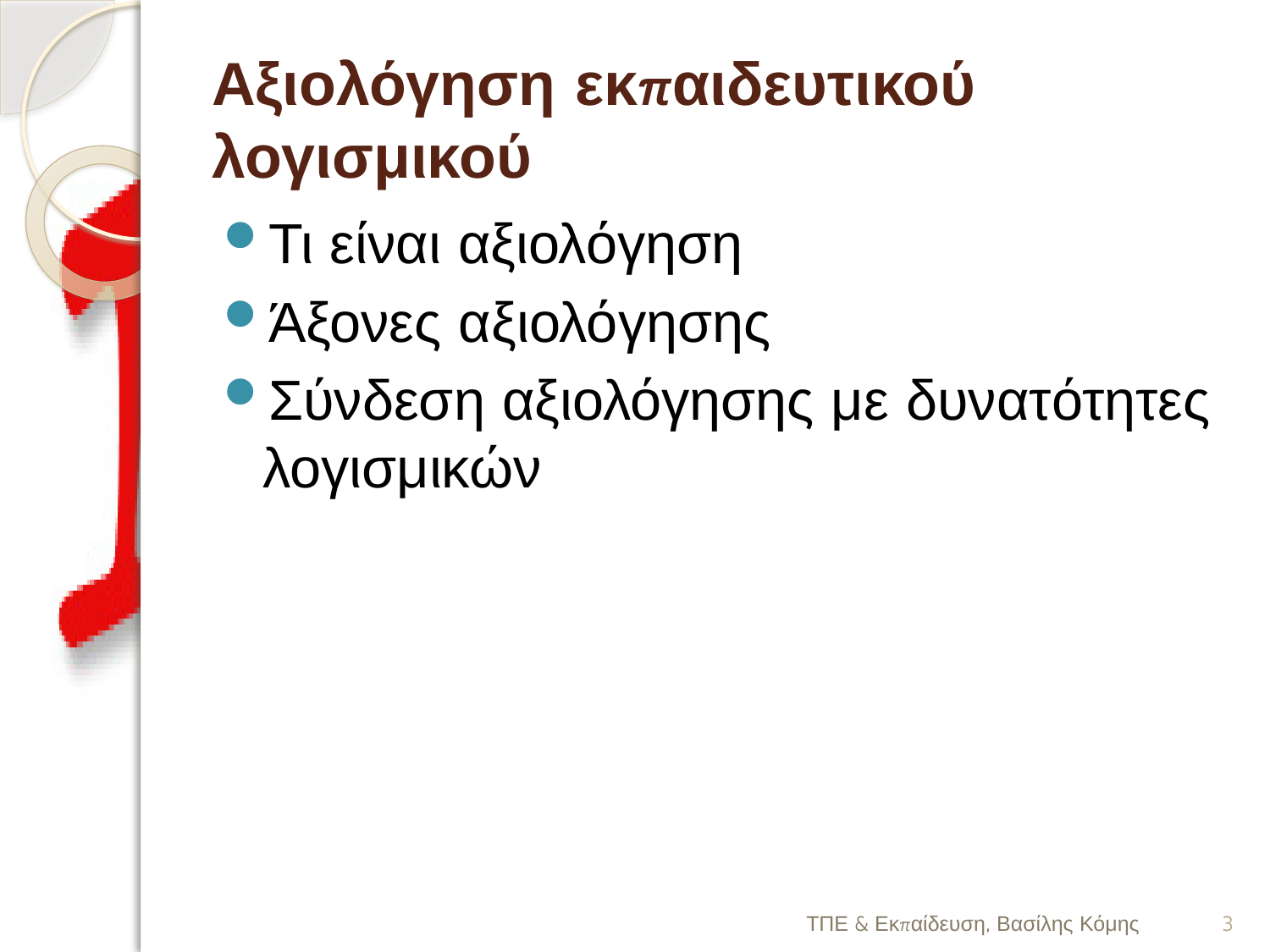

# Αξιολόγηση εκπαιδευτικού λογισμικού
Τι είναι αξιολόγηση
Άξονες αξιολόγησης
Σύνδεση αξιολόγησης με δυνατότητες λογισμικών
ΤΠΕ & Εκπαίδευση, Βασίλης Κόμης
3